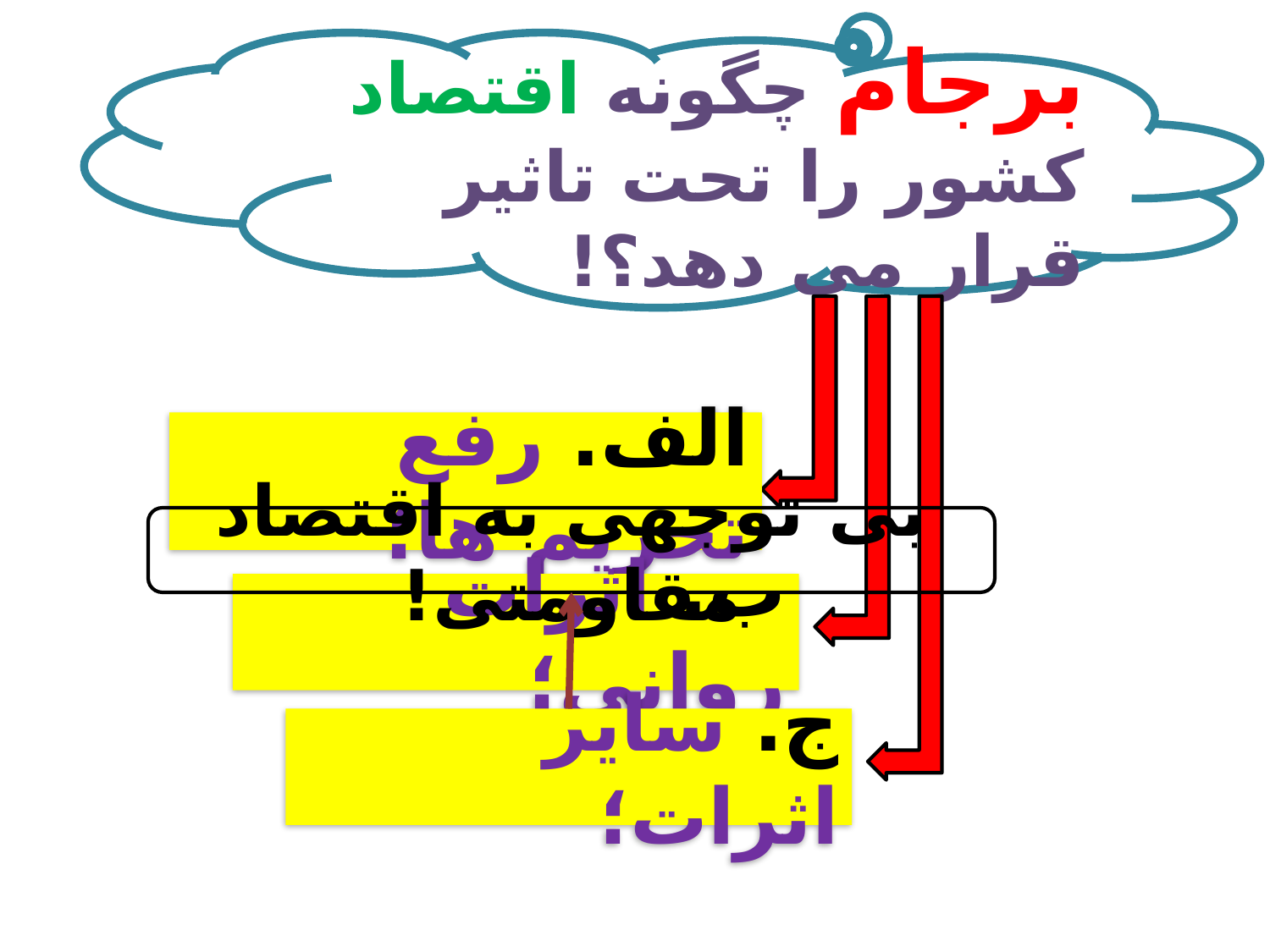

برجام چگونه اقتصاد کشور را تحت تاثیر قرار می دهد؟!

الف. رفع تحریم ها؛

بی توجهی به اقتصاد مقاومتی!
ب. اثرات روانی؛
ج. سایر اثرات؛